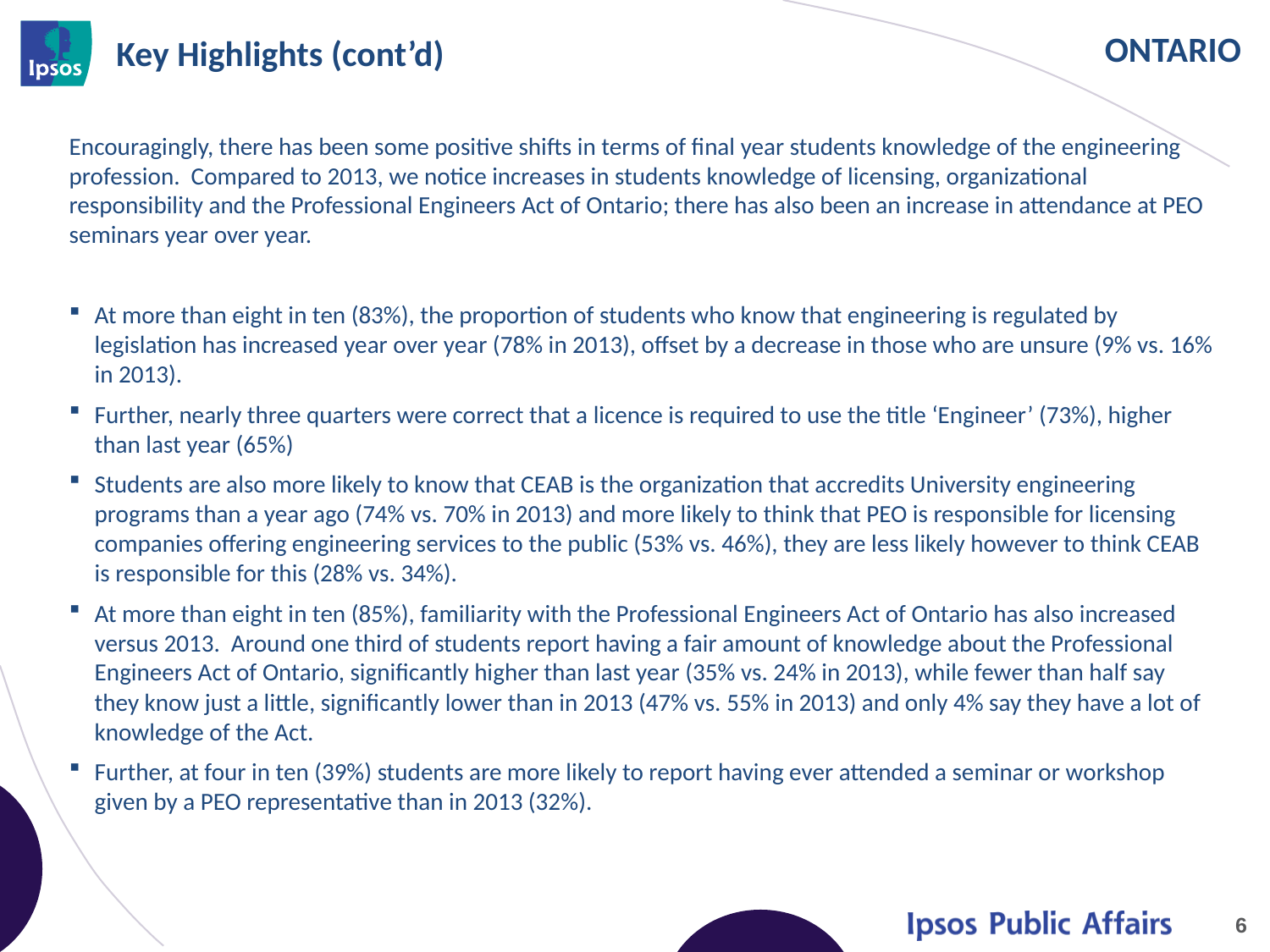

# Key Highlights (cont’d)
Encouragingly, there has been some positive shifts in terms of final year students knowledge of the engineering profession.  Compared to 2013, we notice increases in students knowledge of licensing, organizational responsibility and the Professional Engineers Act of Ontario; there has also been an increase in attendance at PEO seminars year over year.

At more than eight in ten (83%), the proportion of students who know that engineering is regulated by legislation has increased year over year (78% in 2013), offset by a decrease in those who are unsure (9% vs. 16% in 2013).
Further, nearly three quarters were correct that a licence is required to use the title ‘Engineer’ (73%), higher than last year (65%)
Students are also more likely to know that CEAB is the organization that accredits University engineering programs than a year ago (74% vs. 70% in 2013) and more likely to think that PEO is responsible for licensing companies offering engineering services to the public (53% vs. 46%), they are less likely however to think CEAB is responsible for this (28% vs. 34%).
At more than eight in ten (85%), familiarity with the Professional Engineers Act of Ontario has also increased versus 2013.  Around one third of students report having a fair amount of knowledge about the Professional Engineers Act of Ontario, significantly higher than last year (35% vs. 24% in 2013), while fewer than half say they know just a little, significantly lower than in 2013 (47% vs. 55% in 2013) and only 4% say they have a lot of knowledge of the Act.
Further, at four in ten (39%) students are more likely to report having ever attended a seminar or workshop given by a PEO representative than in 2013 (32%).

6